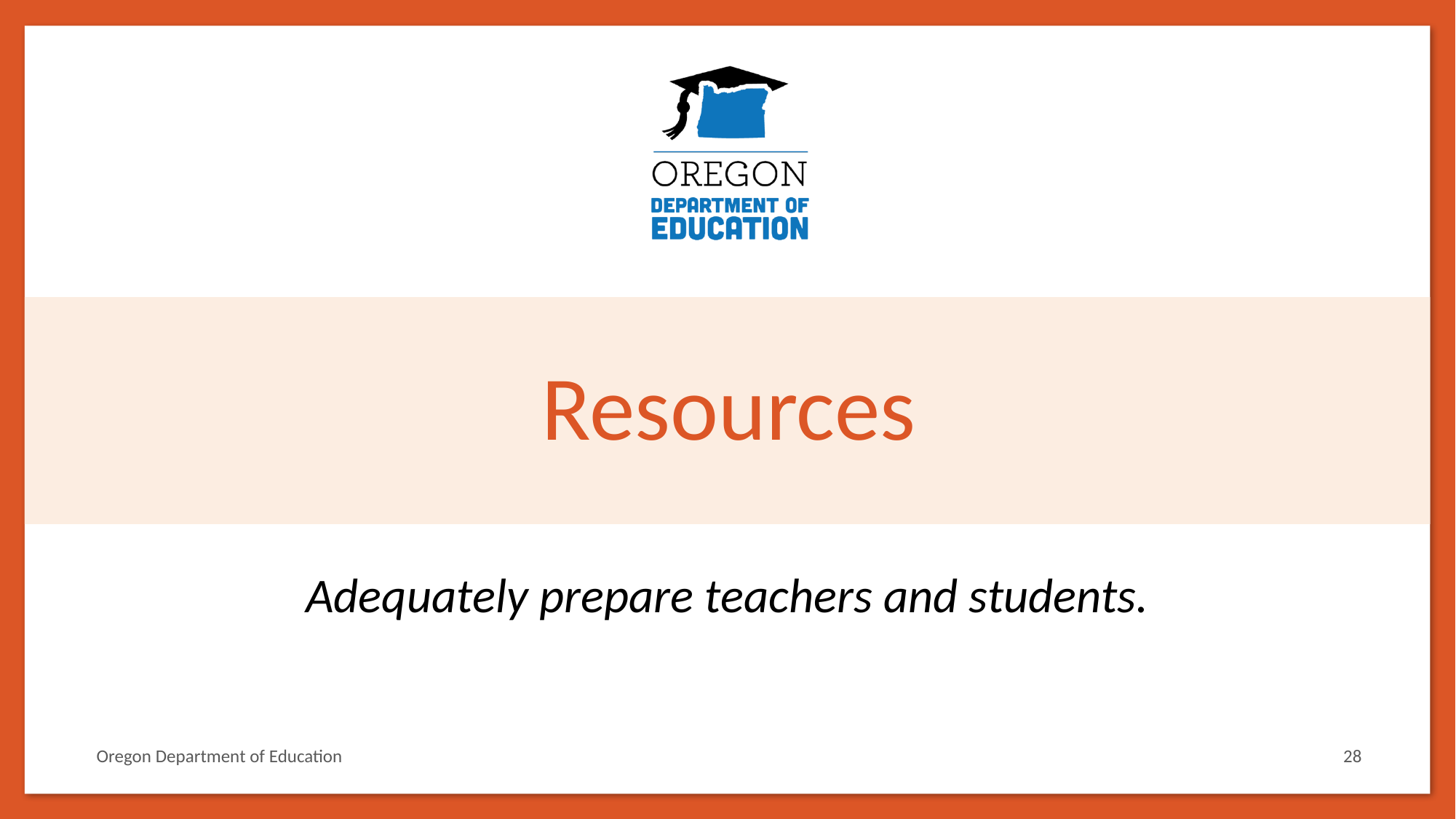

# Resources
Adequately prepare teachers and students.
Oregon Department of Education
28